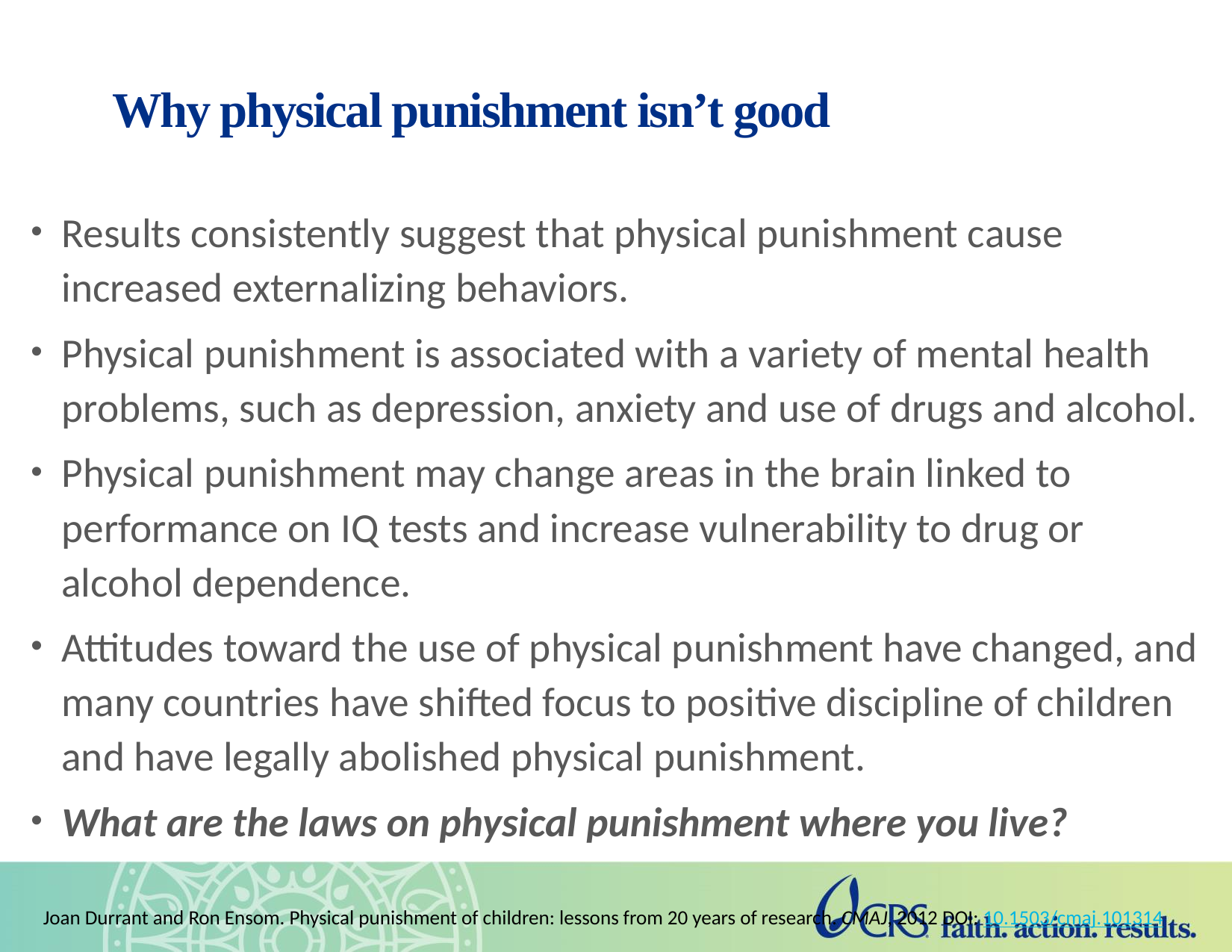

# Why physical punishment isn’t good
Results consistently suggest that physical punishment cause increased externalizing behaviors.
Physical punishment is associated with a variety of mental health problems, such as depression, anxiety and use of drugs and alcohol.
Physical punishment may change areas in the brain linked to performance on IQ tests and increase vulnerability to drug or alcohol dependence.
Attitudes toward the use of physical punishment have changed, and many countries have shifted focus to positive discipline of children and have legally abolished physical punishment.
What are the laws on physical punishment where you live?

Joan Durrant and Ron Ensom. Physical punishment of children: lessons from 20 years of research. CMAJ, 2012 DOI: 10.1503/cmaj.101314